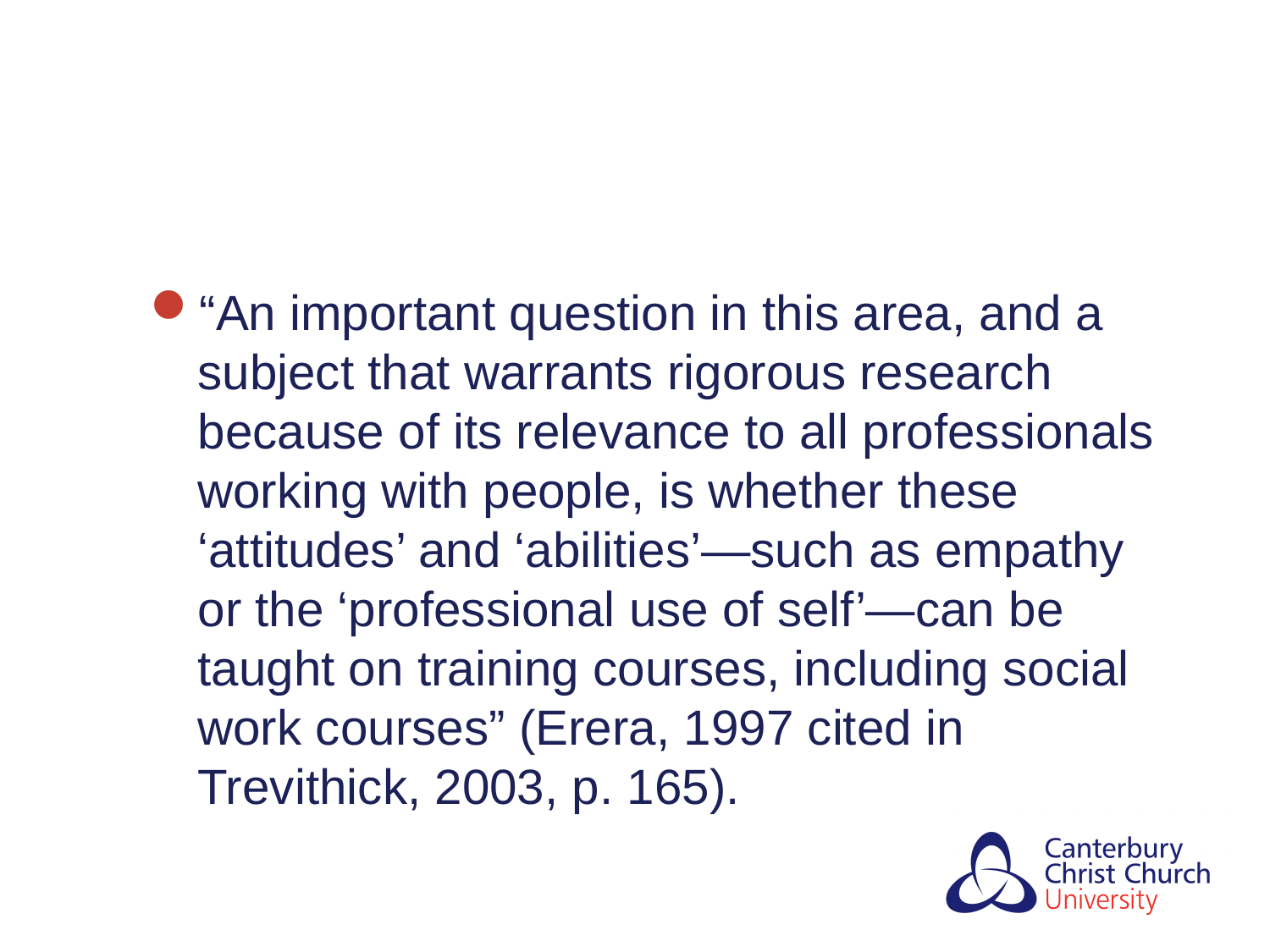

#
“An important question in this area, and a subject that warrants rigorous research because of its relevance to all professionals working with people, is whether these ‘attitudes’ and ‘abilities’—such as empathy or the ‘professional use of self’—can be taught on training courses, including social work courses” (Erera, 1997 cited in Trevithick, 2003, p. 165).